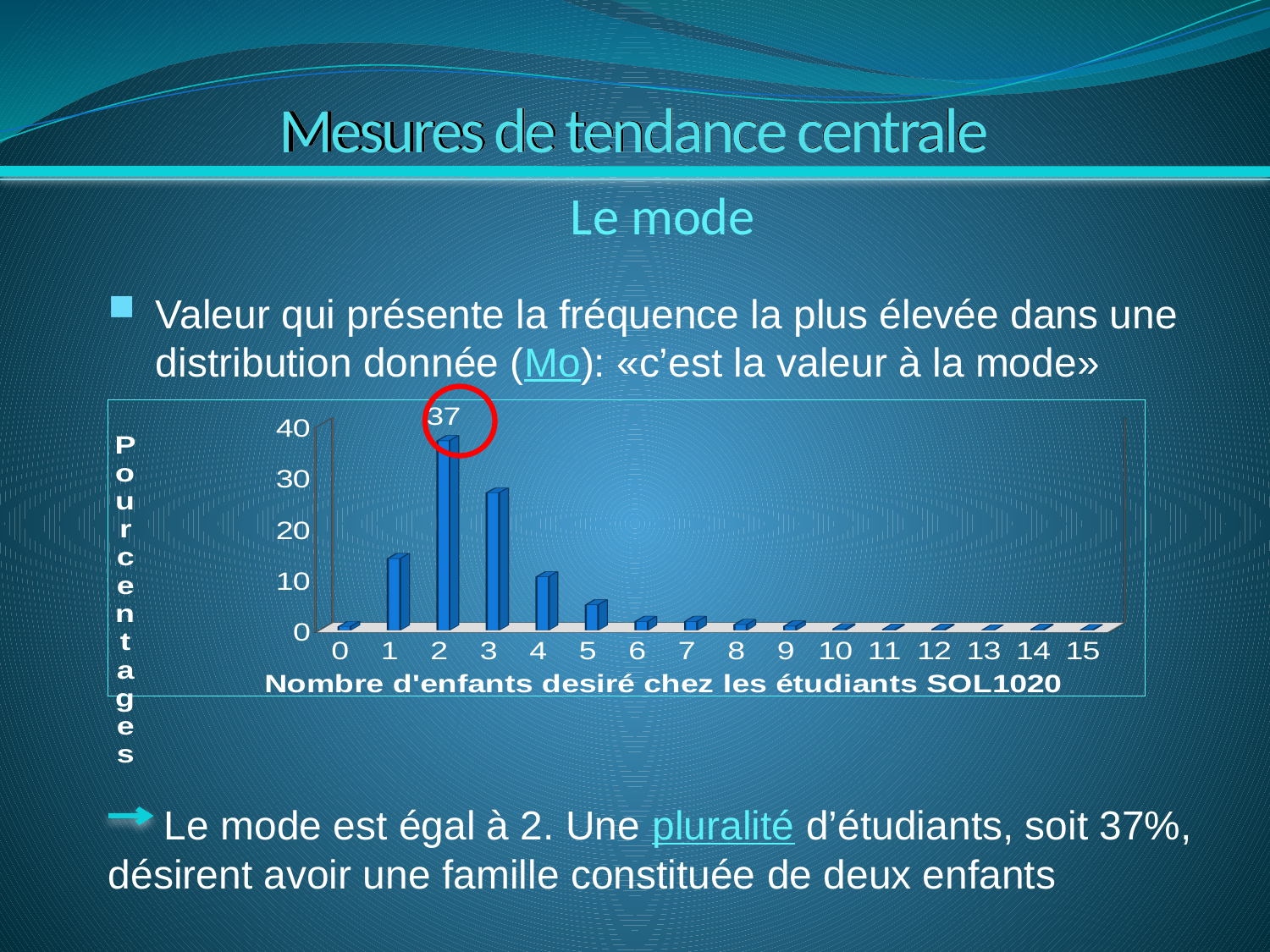

# Mesures de tendance centrale
Le mode
Valeur qui présente la fréquence la plus élevée dans une distribution donnée (Mo): «c’est la valeur à la mode»

     Le mode est égal à 2. Une pluralité d’étudiants, soit 37%, désirent avoir une famille constituée de deux enfants

[unsupported chart]